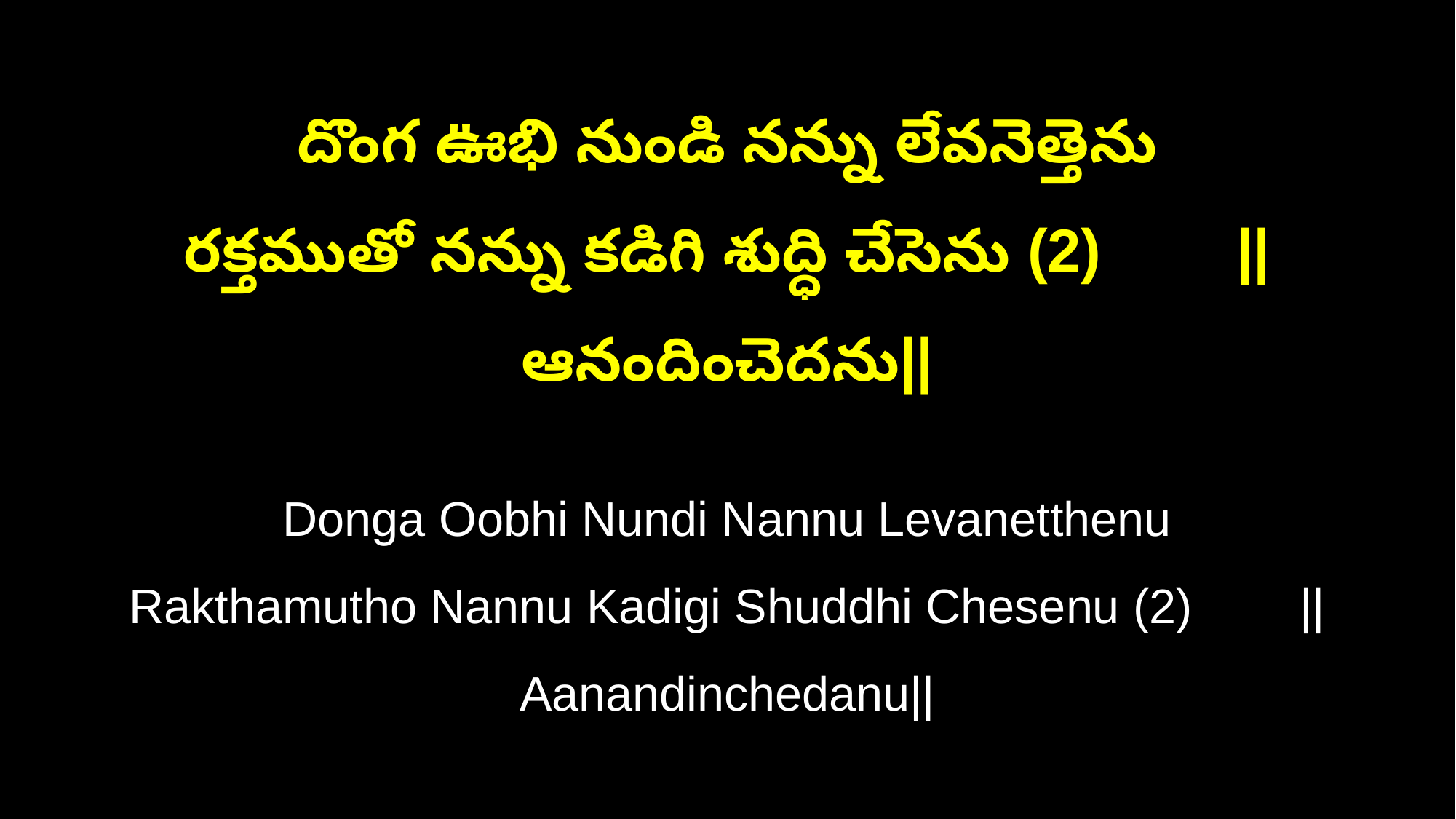

దొంగ ఊభి నుండి నన్ను లేవనెత్తెను
రక్తముతో నన్ను కడిగి శుద్ధి చేసెను (2)        ||ఆనందించెదను||
Donga Oobhi Nundi Nannu Levanetthenu
Rakthamutho Nannu Kadigi Shuddhi Chesenu (2)        ||Aanandinchedanu||